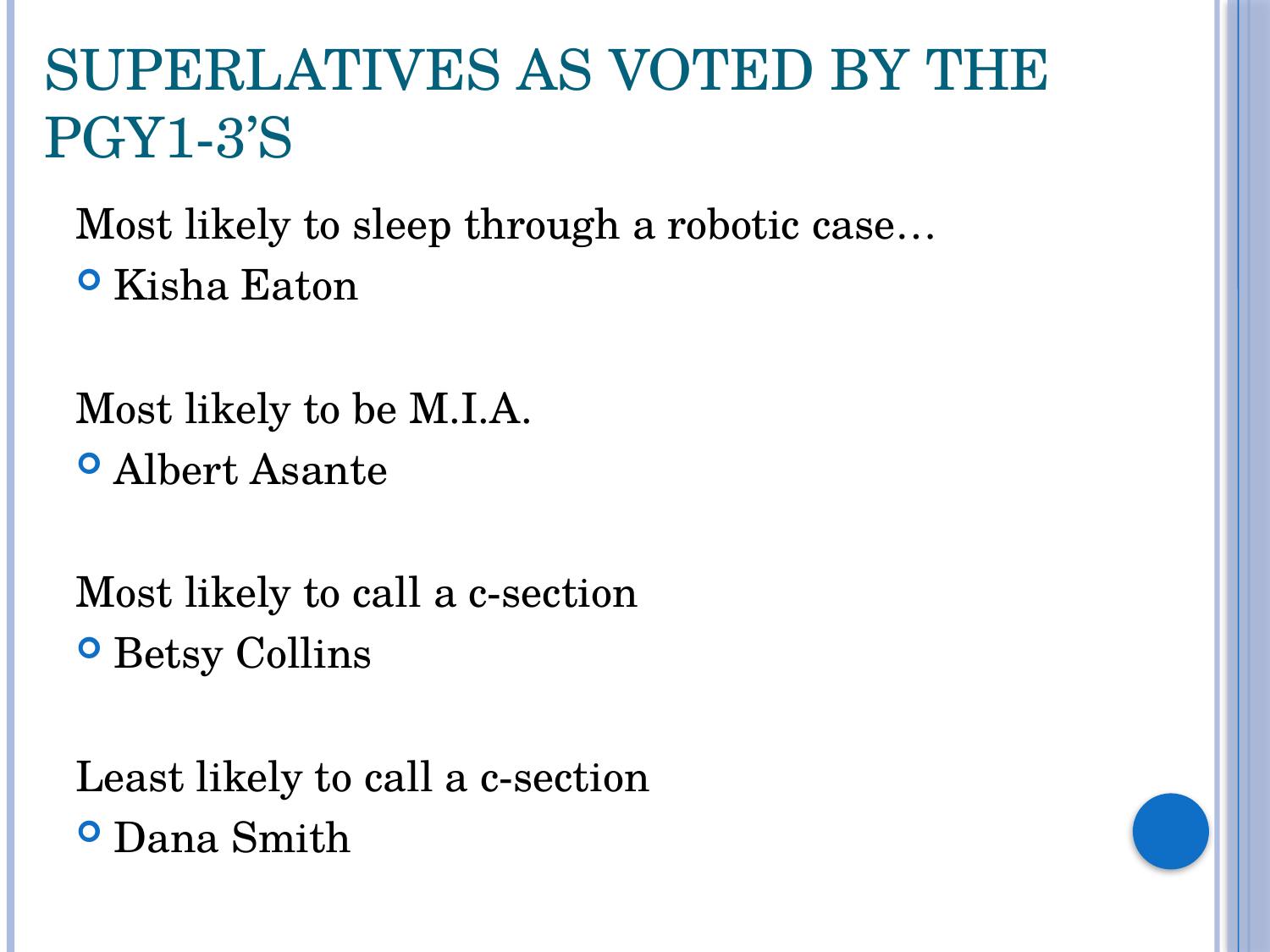

# Superlatives as voted by the PGY1-3’s
Most likely to sleep through a robotic case…
Kisha Eaton

Most likely to be M.I.A.
Albert Asante

Most likely to call a c-section
Betsy Collins

Least likely to call a c-section
Dana Smith